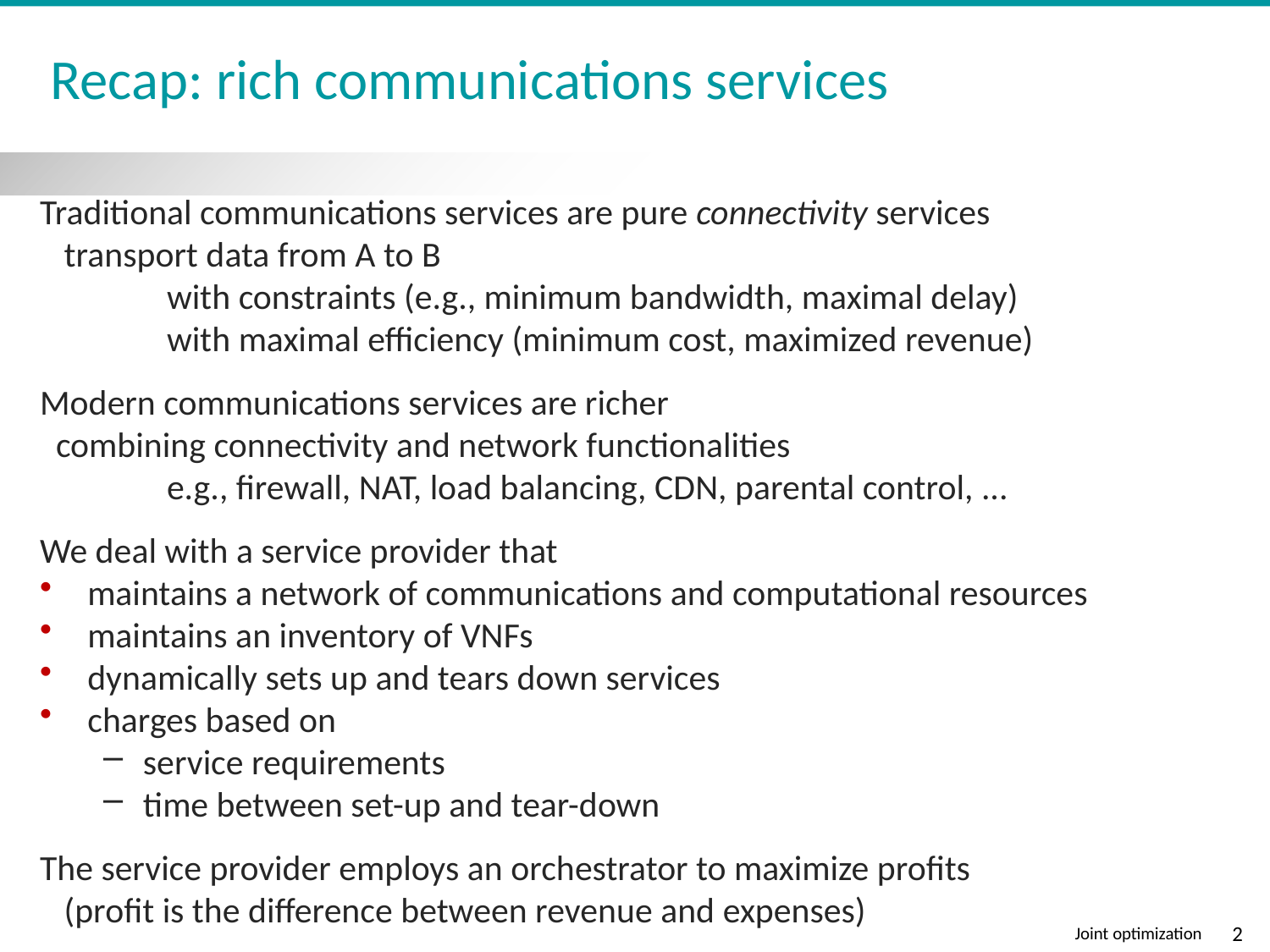

# Recap: rich communications services
Traditional communications services are pure connectivity services
   transport data from A to B
	with constraints (e.g., minimum bandwidth, maximal delay)
	with maximal efficiency (minimum cost, maximized revenue)
Modern communications services are richer
  combining connectivity and network functionalities
	e.g., firewall, NAT, load balancing, CDN, parental control, ...
We deal with a service provider that
maintains a network of communications and computational resources
maintains an inventory of VNFs
dynamically sets up and tears down services
charges based on
service requirements
time between set-up and tear-down
The service provider employs an orchestrator to maximize profits
   (profit is the difference between revenue and expenses)